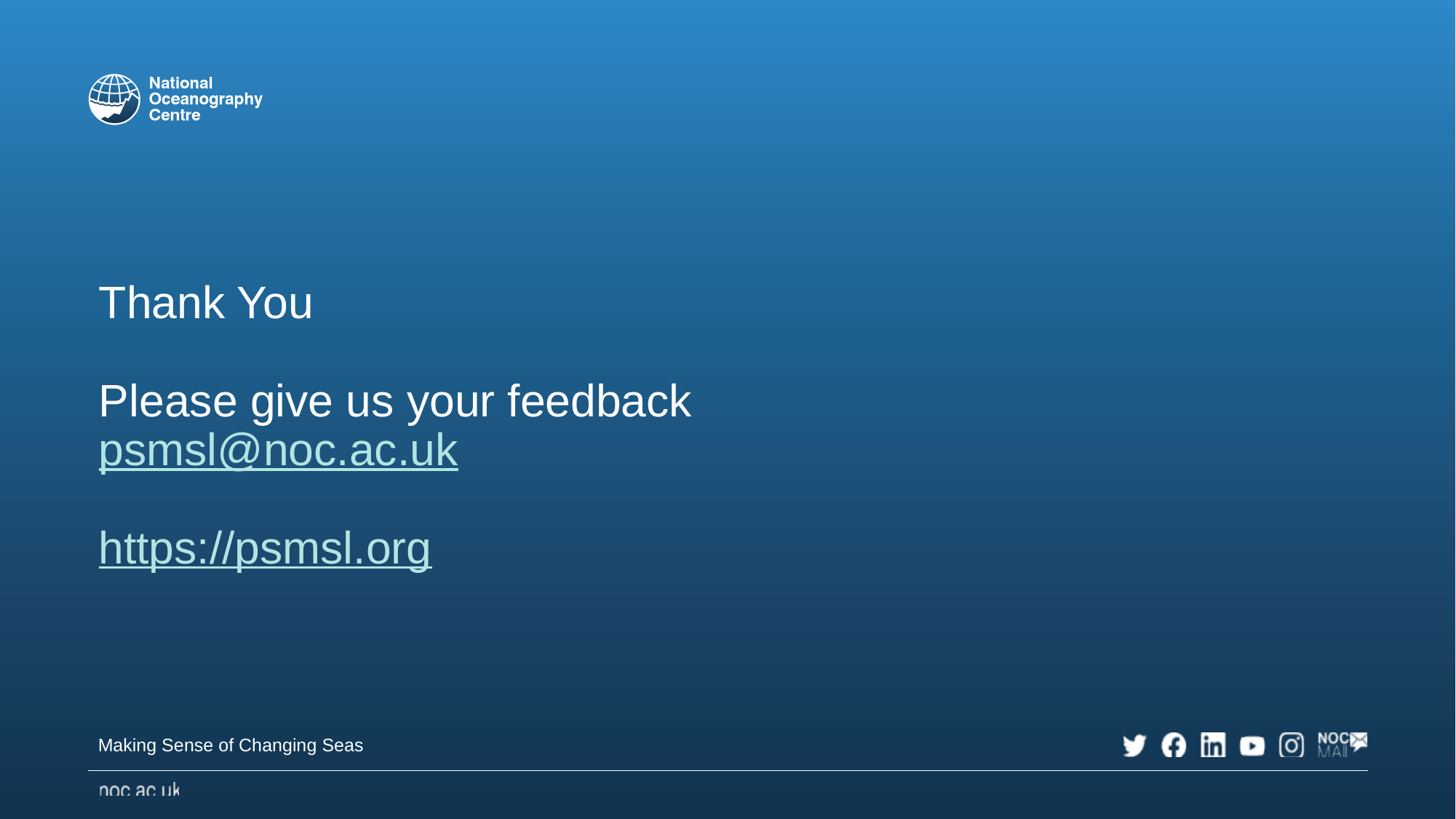

# Thank You Please give us your feedback psmsl@noc.ac.uk https://psmsl.org